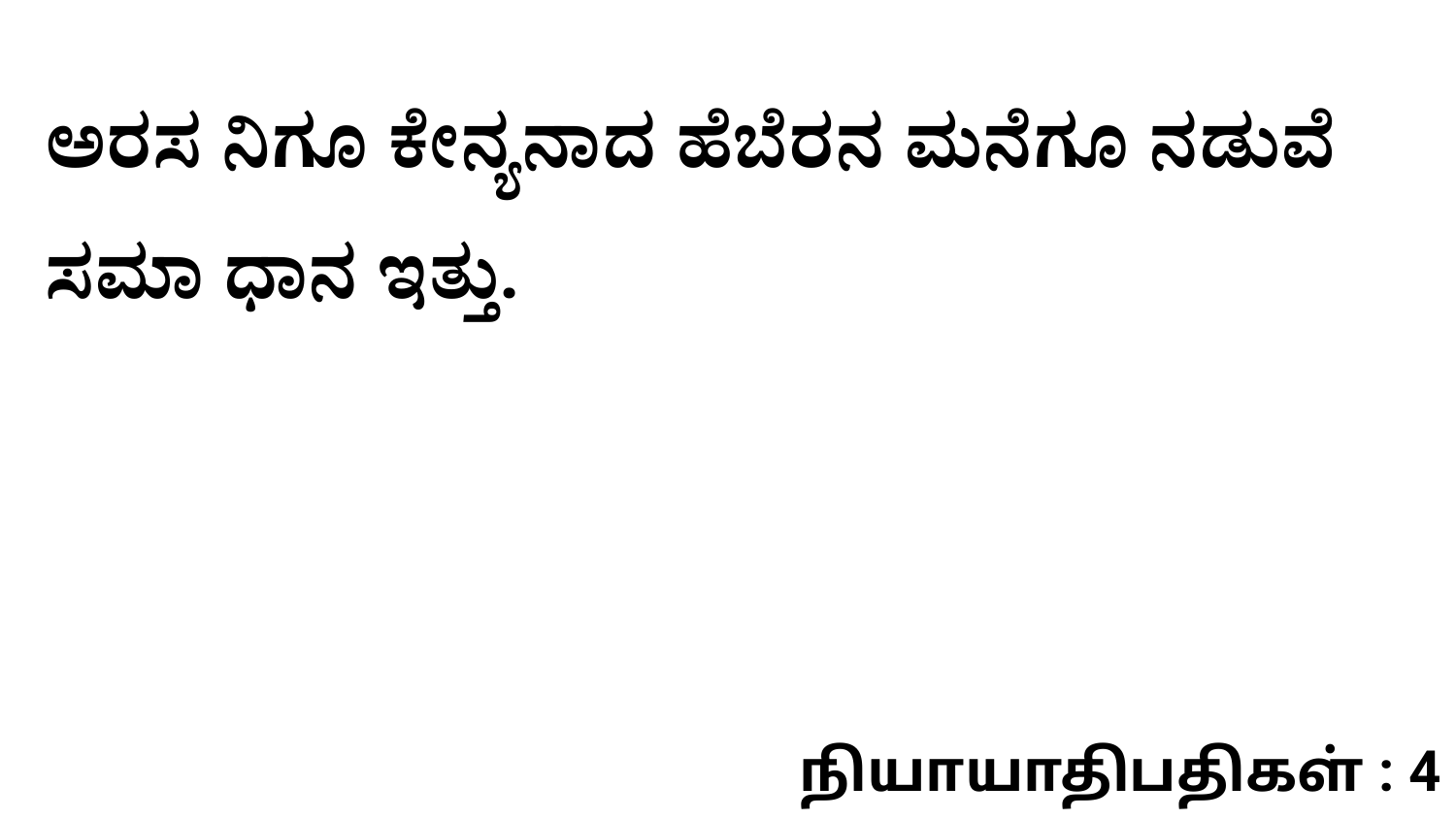

ಅರಸ ನಿಗೂ ಕೇನ್ಯನಾದ ಹೆಬೆರನ ಮನೆಗೂ ನಡುವೆ ಸಮಾ ಧಾನ ಇತ್ತು.
நியாயாதிபதிகள் : 4